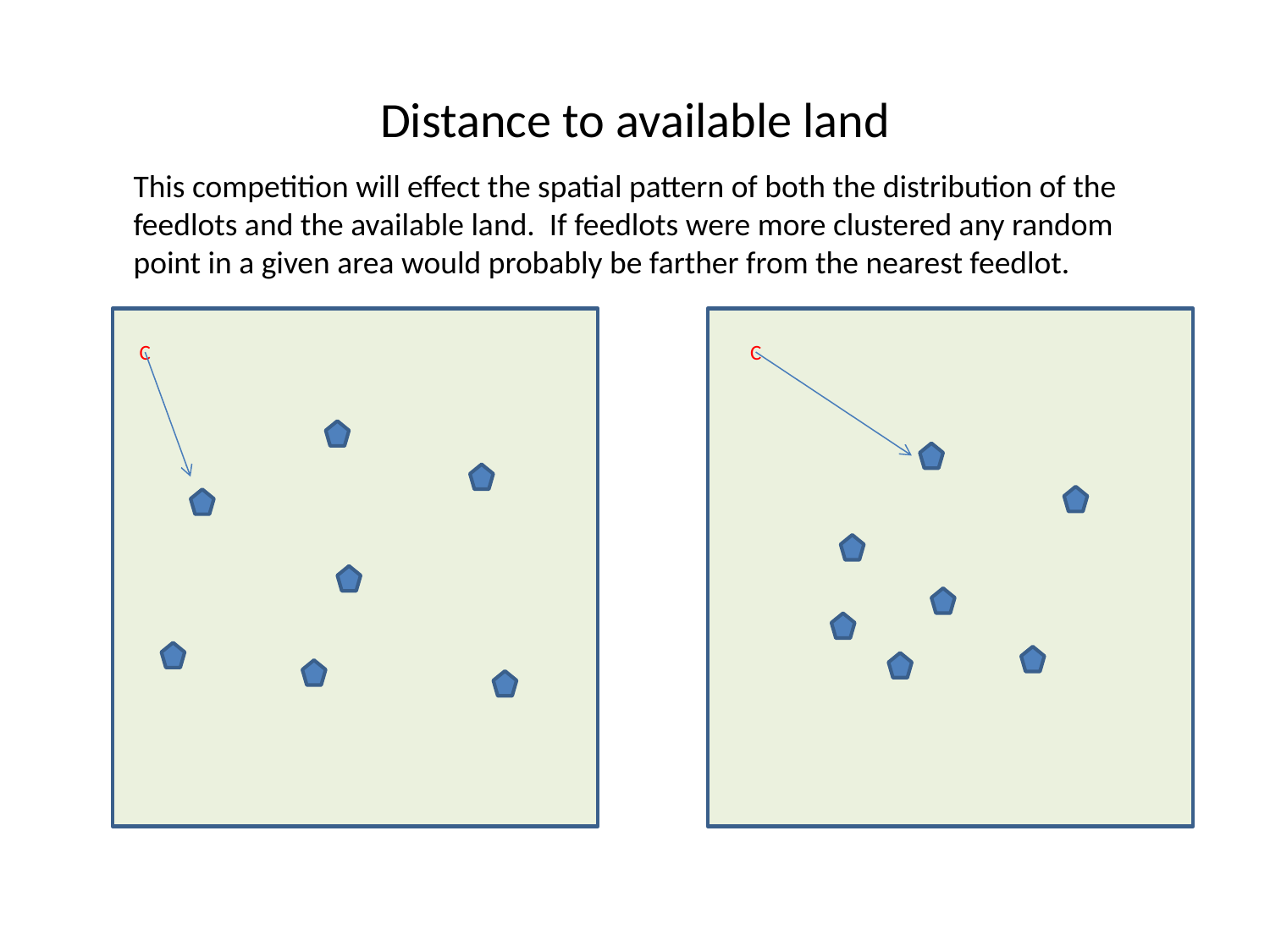

# Distance to available land
This competition will effect the spatial pattern of both the distribution of the feedlots and the available land.  If feedlots were more clustered any random point in a given area would probably be farther from the nearest feedlot.

C
C